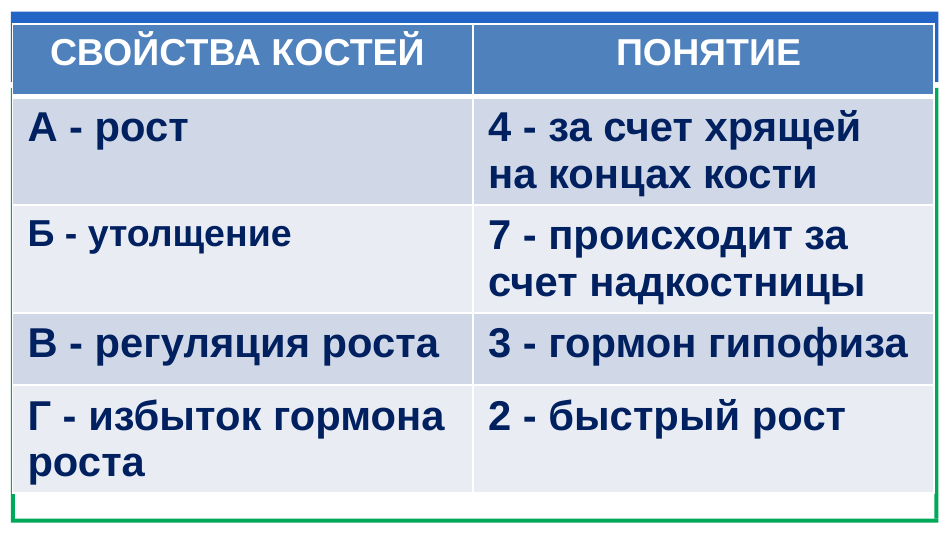

# ПРОВЕРЬТЕ СВОИ ЗНАНИЯ
| СВОЙСТВА КОСТЕЙ | ПОНЯТИЕ |
| --- | --- |
| А - рост | 4 - за счет хрящей на концах кости |
| Б - утолщение | 7 - происходит за счет надкостницы |
| В - регуляция роста | 3 - гормон гипофиза |
| Г - избыток гормона роста | 2 - быстрый рост |